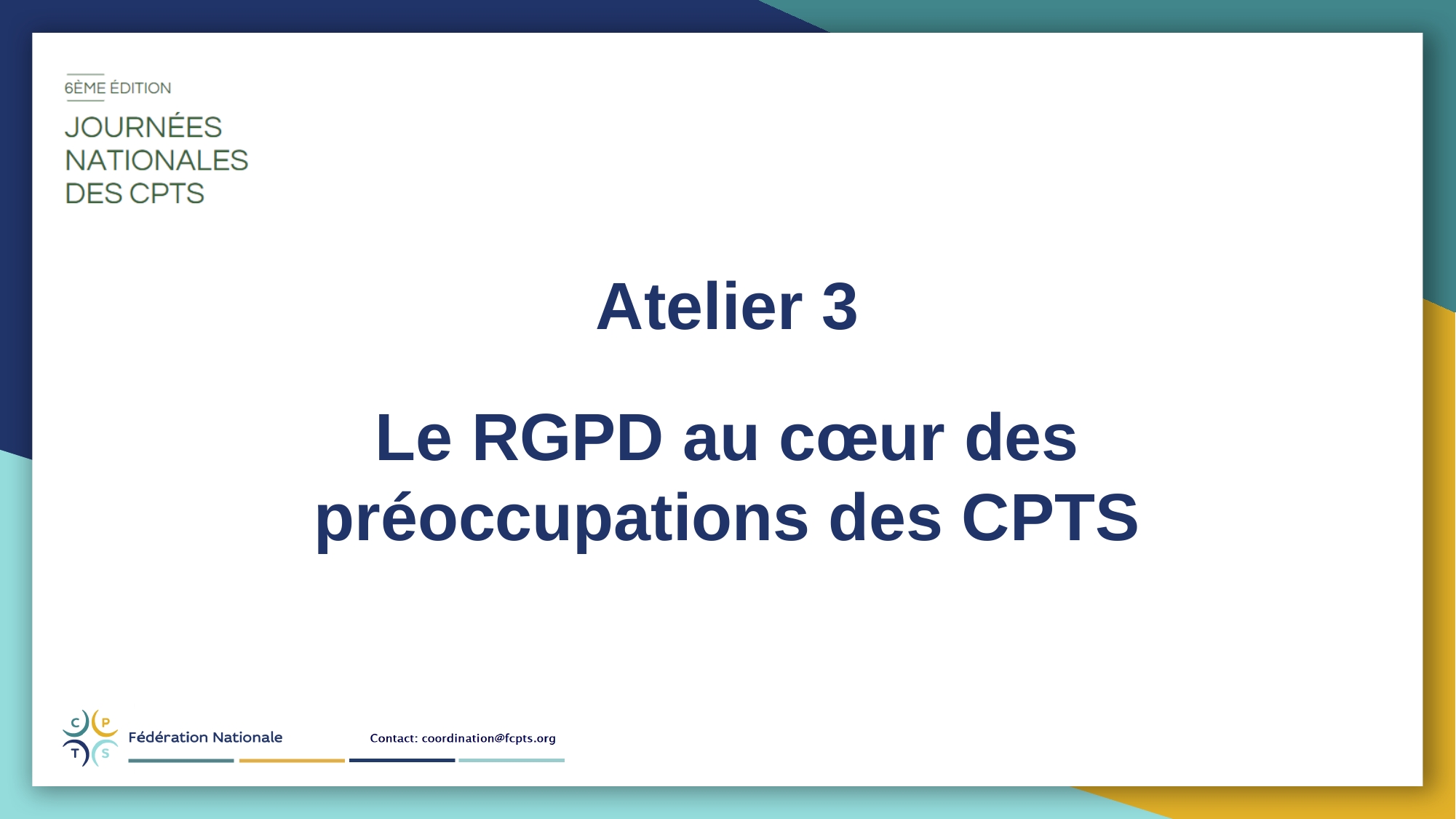

Atelier 3

Le RGPD au cœur des préoccupations des CPTS